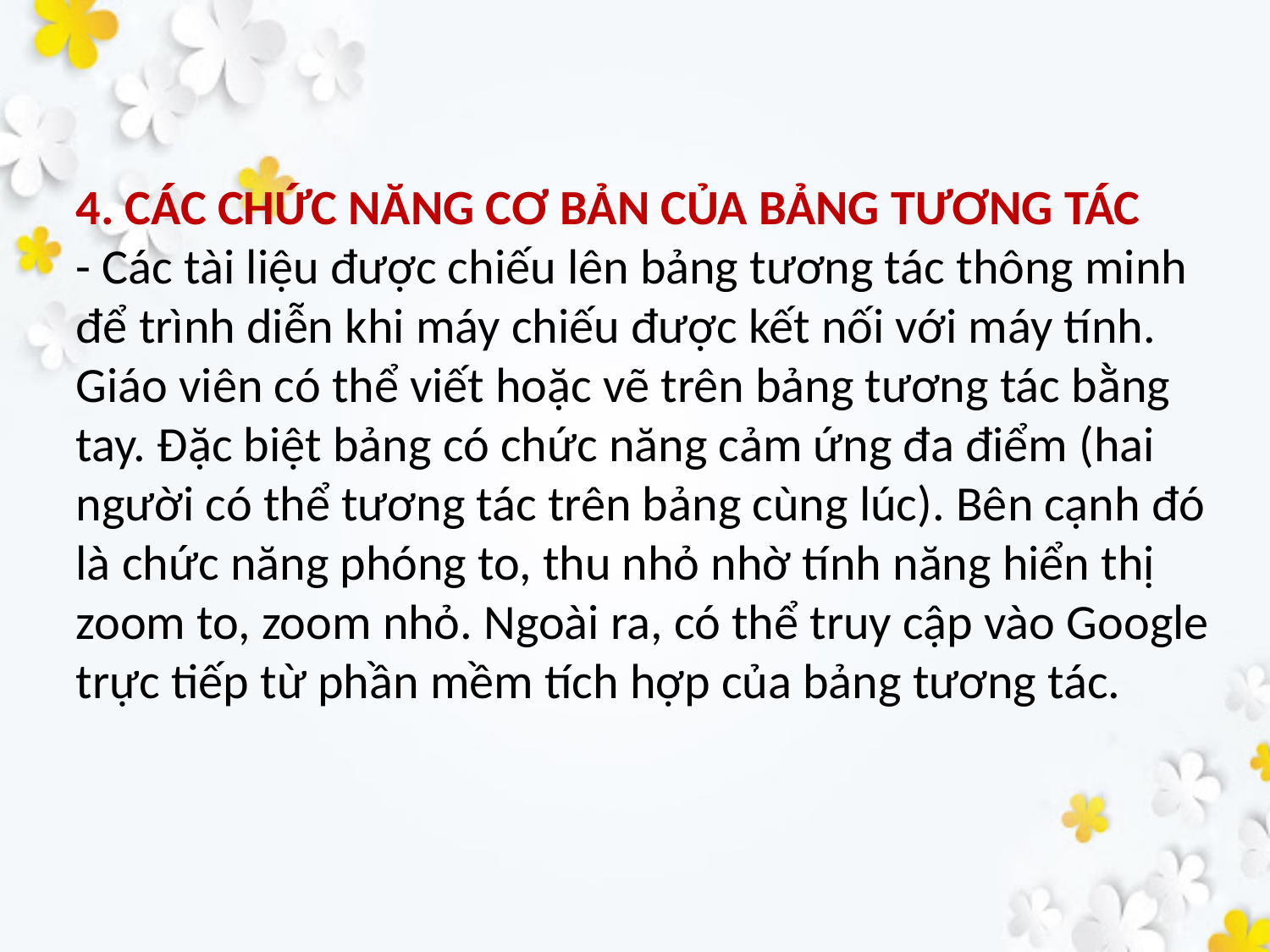

4. CÁC CHỨC NĂNG CƠ BẢN CỦA BẢNG TƯƠNG TÁC
- Các tài liệu được chiếu lên bảng tương tác thông minh để trình diễn khi máy chiếu được kết nối với máy tính. Giáo viên có thể viết hoặc vẽ trên bảng tương tác bằng tay. Đặc biệt bảng có chức năng cảm ứng đa điểm (hai người có thể tương tác trên bảng cùng lúc). Bên cạnh đó là chức năng phóng to, thu nhỏ nhờ tính năng hiển thị zoom to, zoom nhỏ. Ngoài ra, có thể truy cập vào Google trực tiếp từ phần mềm tích hợp của bảng tương tác.